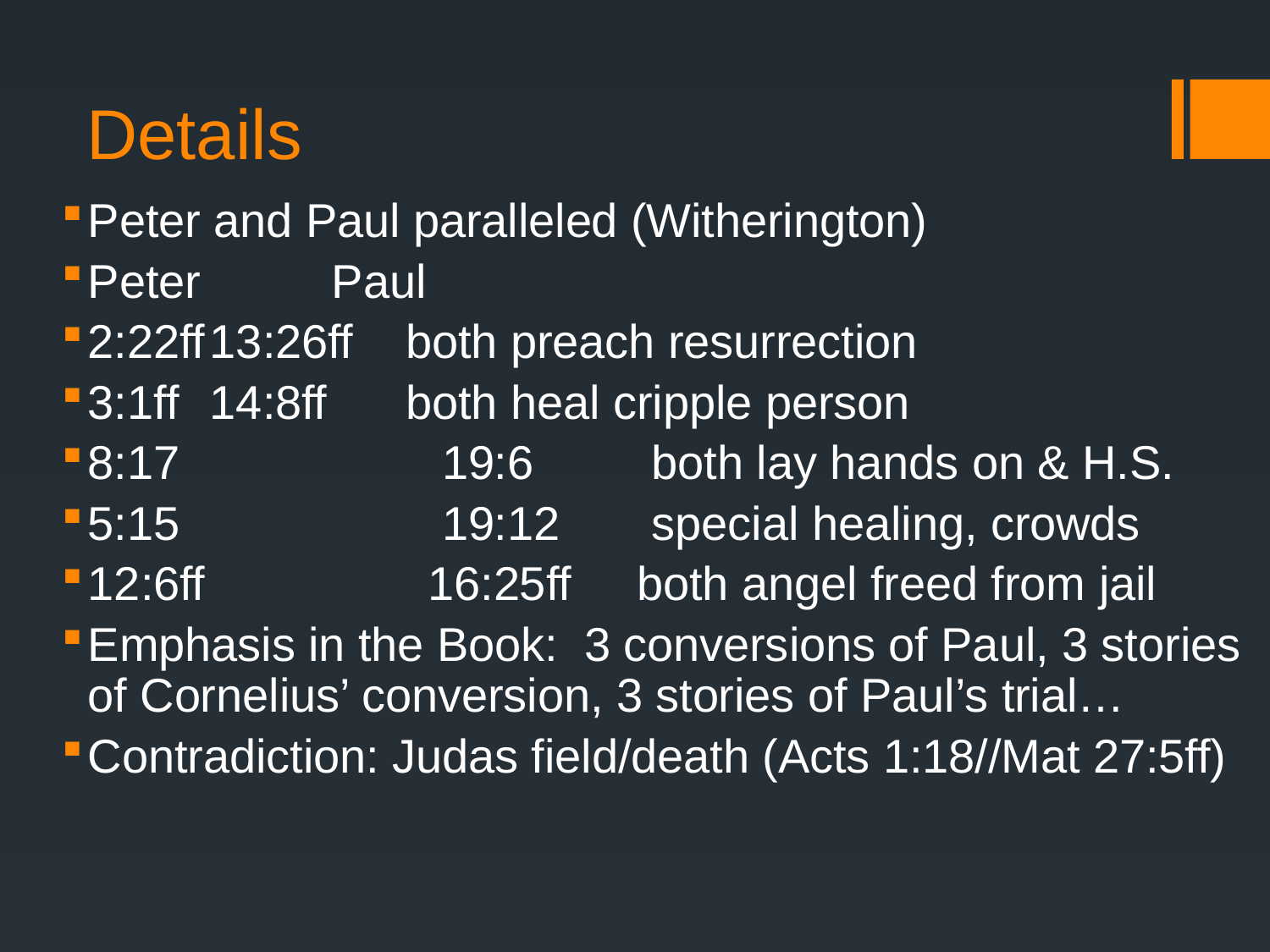

# Details
Peter and Paul paralleled (Witherington)
Peter      		Paul
2:22ff		13:26ff    both preach resurrection
3:1ff			14:8ff      both heal cripple person
8:17                    19:6         both lay hands on & H.S.
5:15                    19:12       special healing, crowds
12:6ff                 16:25ff     both angel freed from jail
Emphasis in the Book:  3 conversions of Paul, 3 stories of Cornelius’ conversion, 3 stories of Paul’s trial…
Contradiction: Judas field/death (Acts 1:18//Mat 27:5ff)